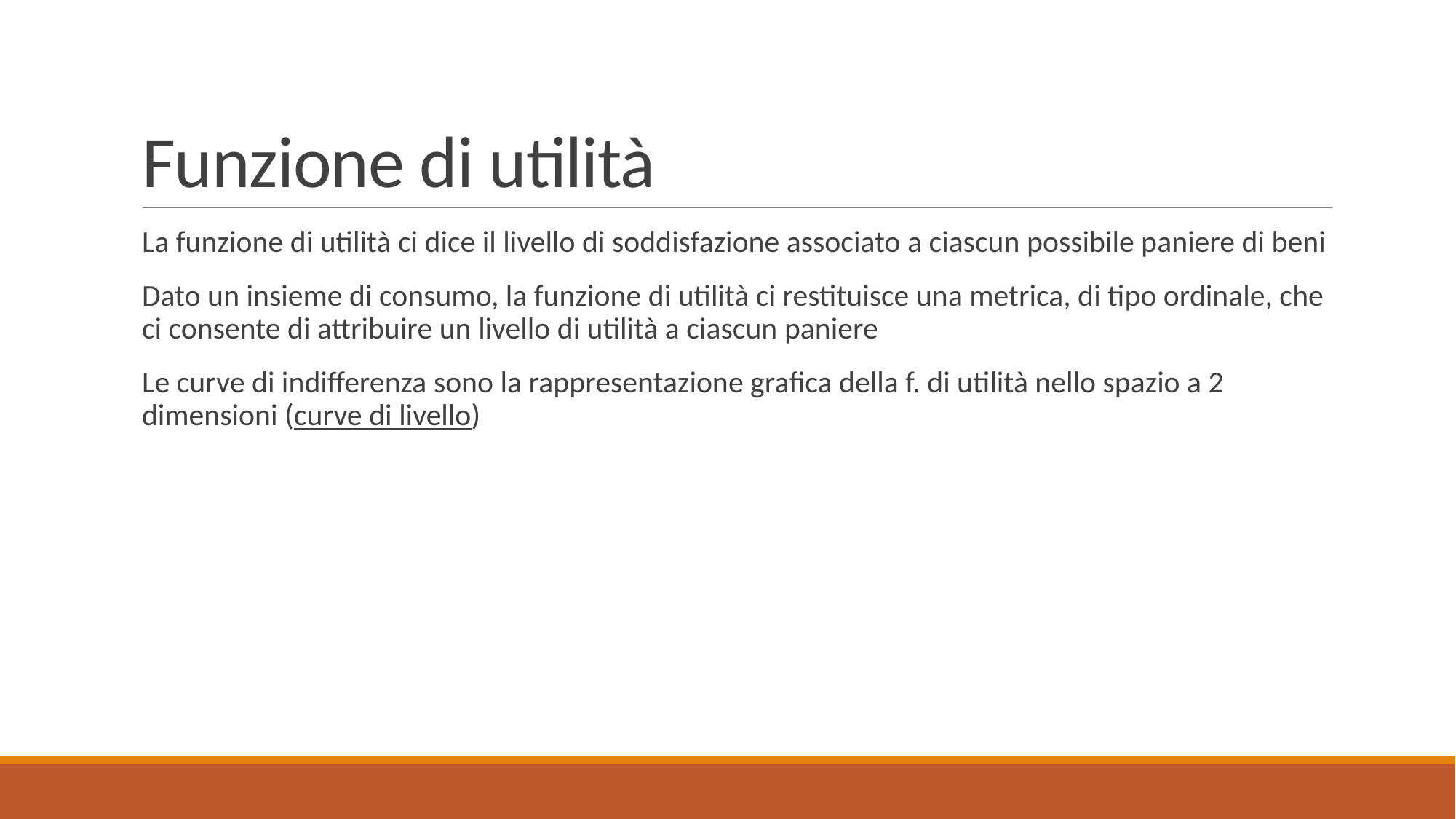

# Funzione di utilità
La funzione di utilità ci dice il livello di soddisfazione associato a ciascun possibile paniere di beni
Dato un insieme di consumo, la funzione di utilità ci restituisce una metrica, di tipo ordinale, che ci consente di attribuire un livello di utilità a ciascun paniere
Le curve di indifferenza sono la rappresentazione grafica della f. di utilità nello spazio a 2 dimensioni (curve di livello)